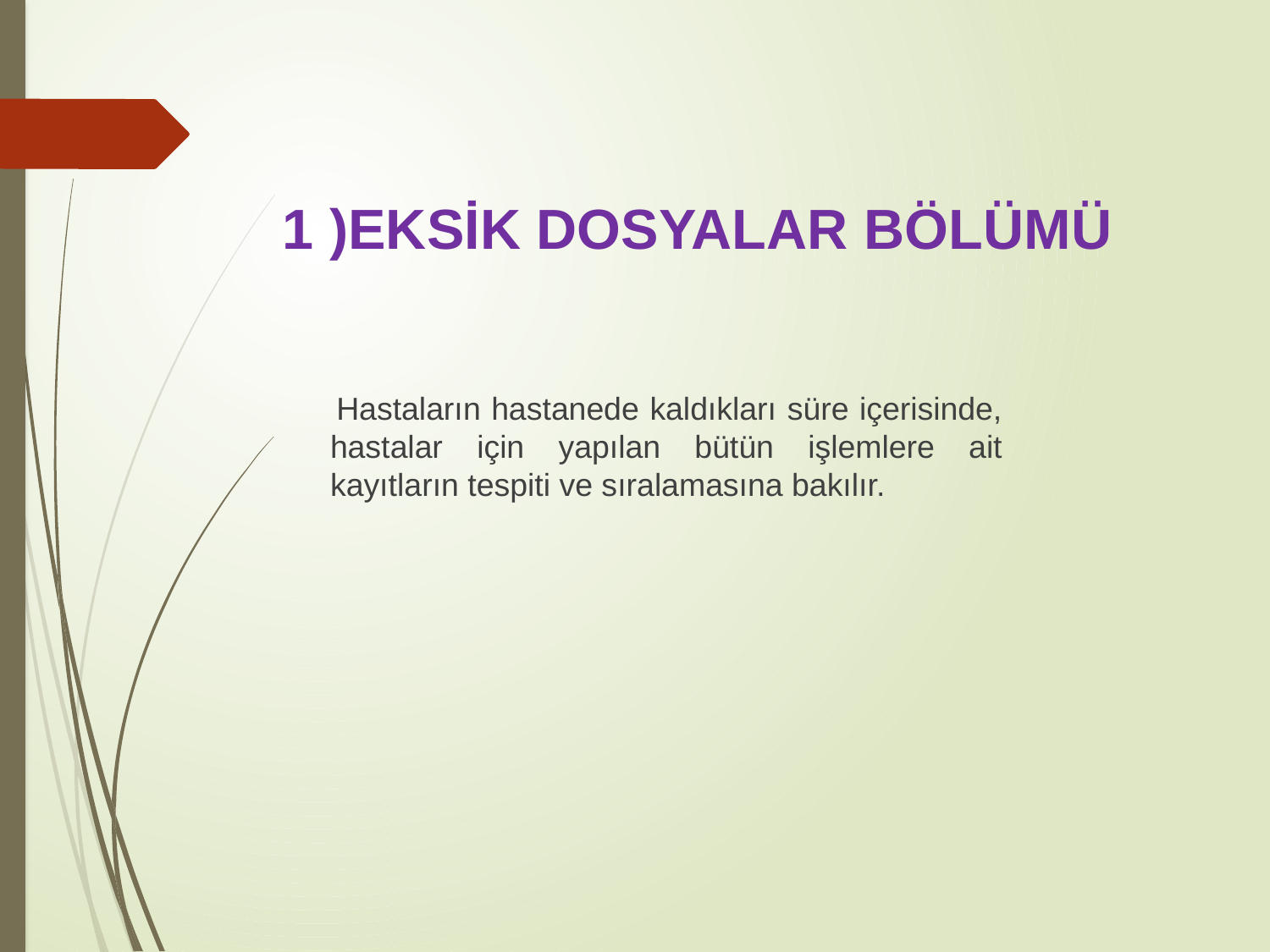

# 1 )EKSİK DOSYALAR BÖLÜMÜ

     Hastaların hastanede kaldıkları süre içerisinde, hastalar için yapılan bütün işlemlere ait kayıtların tespiti ve sıralamasına bakılır.